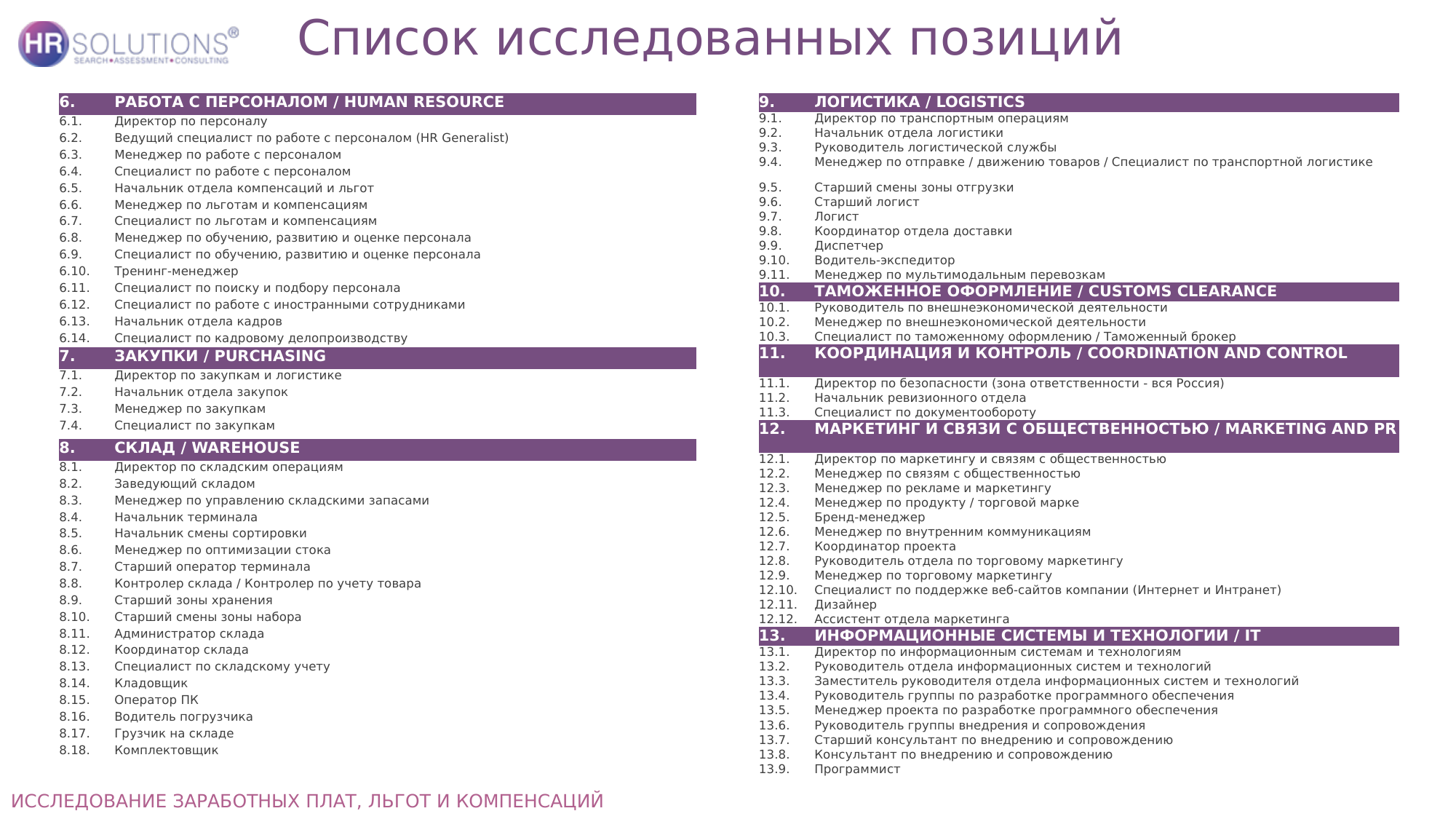

Список исследованных позиций
| 9. | ЛОГИСТИКА / LOGISTICS |
| --- | --- |
| 9.1. | Директор по транспортным операциям |
| 9.2. | Начальник отдела логистики |
| 9.3. | Руководитель логистической службы |
| 9.4. | Менеджер по отправке / движению товаров / Специалист по транспортной логистике |
| 9.5. | Старший смены зоны отгрузки |
| 9.6. | Старший логист |
| 9.7. | Логист |
| 9.8. | Координатор отдела доставки |
| 9.9. | Диспетчер |
| 9.10. | Водитель-экспедитор |
| 9.11. | Менеджер по мультимодальным перевозкам |
| 10. | ТАМОЖЕННОЕ ОФОРМЛЕНИЕ / CUSTOMS CLEARANCE |
| 10.1. | Руководитель по внешнеэкономической деятельности |
| 10.2. | Менеджер по внешнеэкономической деятельности |
| 10.3. | Специалист по таможенному оформлению / Таможенный брокер |
| 11. | КООРДИНАЦИЯ И КОНТРОЛЬ / COORDINATION AND CONTROL |
| 11.1. | Директор по безопасности (зона ответственности - вся Россия) |
| 11.2. | Начальник ревизионного отдела |
| 11.3. | Специалист по документообороту |
| 12. | МАРКЕТИНГ И СВЯЗИ С ОБЩЕСТВЕННОСТЬЮ / MARKETING AND PR |
| 12.1. | Директор по маркетингу и связям с общественностью |
| 12.2. | Менеджер по связям с общественностью |
| 12.3. | Менеджер по рекламе и маркетингу |
| 12.4. | Менеджер по продукту / торговой марке |
| 12.5. | Бренд-менеджер |
| 12.6. | Менеджер по внутренним коммуникациям |
| 12.7. | Координатор проекта |
| 12.8. | Руководитель отдела по торговому маркетингу |
| 12.9. | Менеджер по торговому маркетингу |
| 12.10. | Специалист по поддержке веб-сайтов компании (Интернет и Интранет) |
| 12.11. | Дизайнер |
| 12.12. | Ассистент отдела маркетинга |
| 13. | ИНФОРМАЦИОННЫЕ СИСТЕМЫ И ТЕХНОЛОГИИ / IT |
| 13.1. | Директор по информационным системам и технологиям |
| 13.2. | Руководитель отдела информационных систем и технологий |
| 13.3. | Заместитель руководителя отдела информационных систем и технологий |
| 13.4. | Руководитель группы по разработке программного обеспечения |
| 13.5. | Менеджер проекта по разработке программного обеспечения |
| 13.6. | Руководитель группы внедрения и сопровождения |
| 13.7. | Старший консультант по внедрению и сопровождению |
| 13.8. | Консультант по внедрению и сопровождению |
| 13.9. | Программист |
| 6. | РАБОТА С ПЕРСОНАЛОМ / HUMAN RESOURCE |
| --- | --- |
| 6.1. | Директор по персоналу |
| 6.2. | Ведущий специалист по работе с персоналом (HR Generalist) |
| 6.3. | Менеджер по работе с персоналом |
| 6.4. | Специалист по работе с персоналом |
| 6.5. | Начальник отдела компенсаций и льгот |
| 6.6. | Менеджер по льготам и компенсациям |
| 6.7. | Специалист по льготам и компенсациям |
| 6.8. | Менеджер по обучению, развитию и оценке персонала |
| 6.9. | Специалист по обучению, развитию и оценке персонала |
| 6.10. | Тренинг-менеджер |
| 6.11. | Специалист по поиску и подбору персонала |
| 6.12. | Специалист по работе с иностранными сотрудниками |
| 6.13. | Начальник отдела кадров |
| 6.14. | Специалист по кадровому делопроизводству |
| 7. | ЗАКУПКИ / PURCHASING |
| 7.1. | Директор по закупкам и логистике |
| 7.2. | Начальник отдела закупок |
| 7.3. | Менеджер по закупкам |
| 7.4. | Специалист по закупкам |
| 8. | СКЛАД / WAREHOUSE |
| 8.1. | Директор по складским операциям |
| 8.2. | Заведующий складом |
| 8.3. | Менеджер по управлению складскими запасами |
| 8.4. | Начальник терминала |
| 8.5. | Начальник смены сортировки |
| 8.6. | Менеджер по оптимизации стока |
| 8.7. | Старший оператор терминала |
| 8.8. | Контролер склада / Контролер по учету товара |
| 8.9. | Старший зоны хранения |
| 8.10. | Старший смены зоны набора |
| 8.11. | Администратор склада |
| 8.12. | Координатор склада |
| 8.13. | Специалист по складскому учету |
| 8.14. | Кладовщик |
| 8.15. | Оператор ПК |
| 8.16. | Водитель погрузчика |
| 8.17. | Грузчик на складе |
| 8.18. | Комплектовщик |
ИССЛЕДОВАНИЕ ЗАРАБОТНЫХ ПЛАТ, ЛЬГОТ И КОМПЕНСАЦИЙ